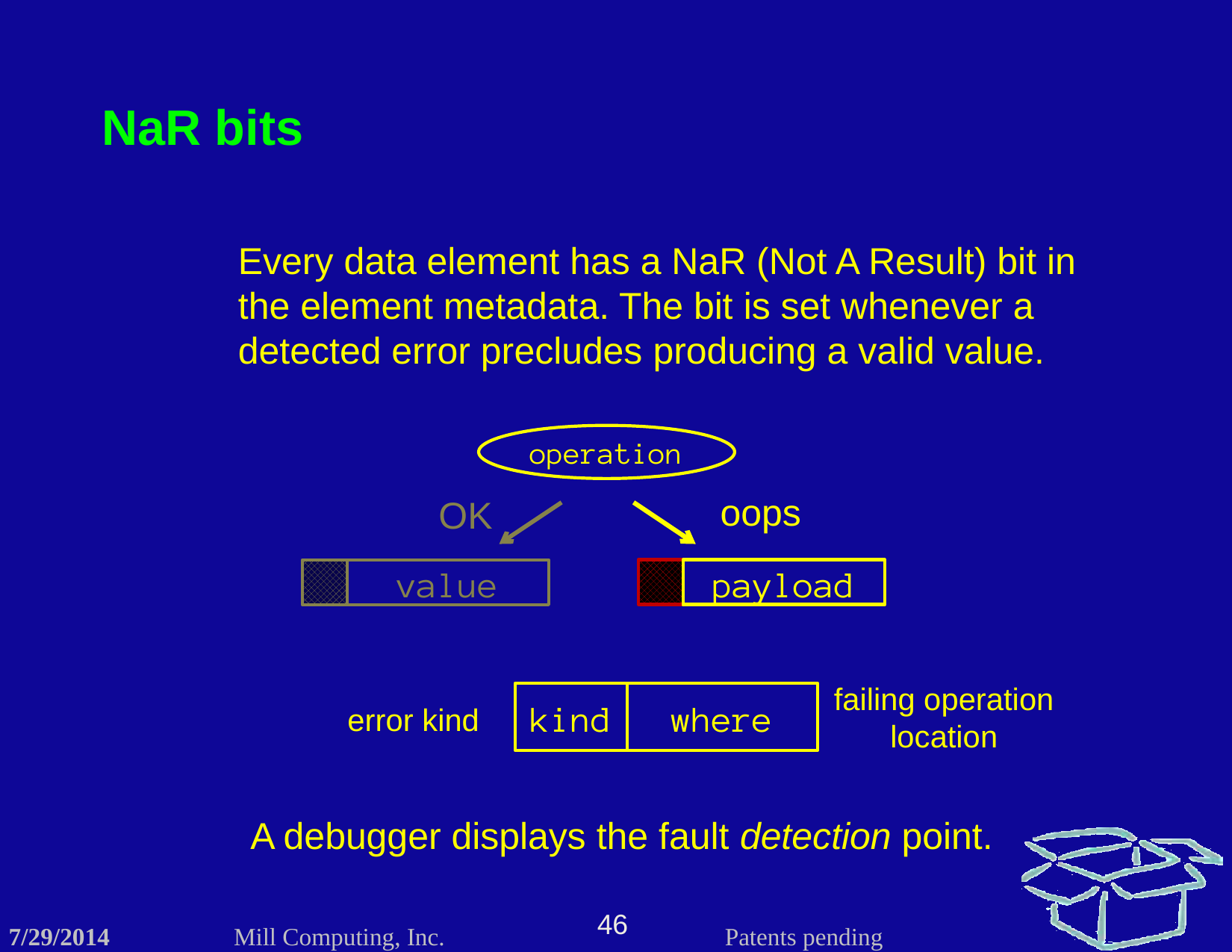

NaR bits
Every data element has a NaR (Not A Result) bit in the element metadata. The bit is set whenever a detected error precludes producing a valid value.
operation
oops

OK

value
payload
failing operation location
kind
where
error kind
A debugger displays the fault detection point.